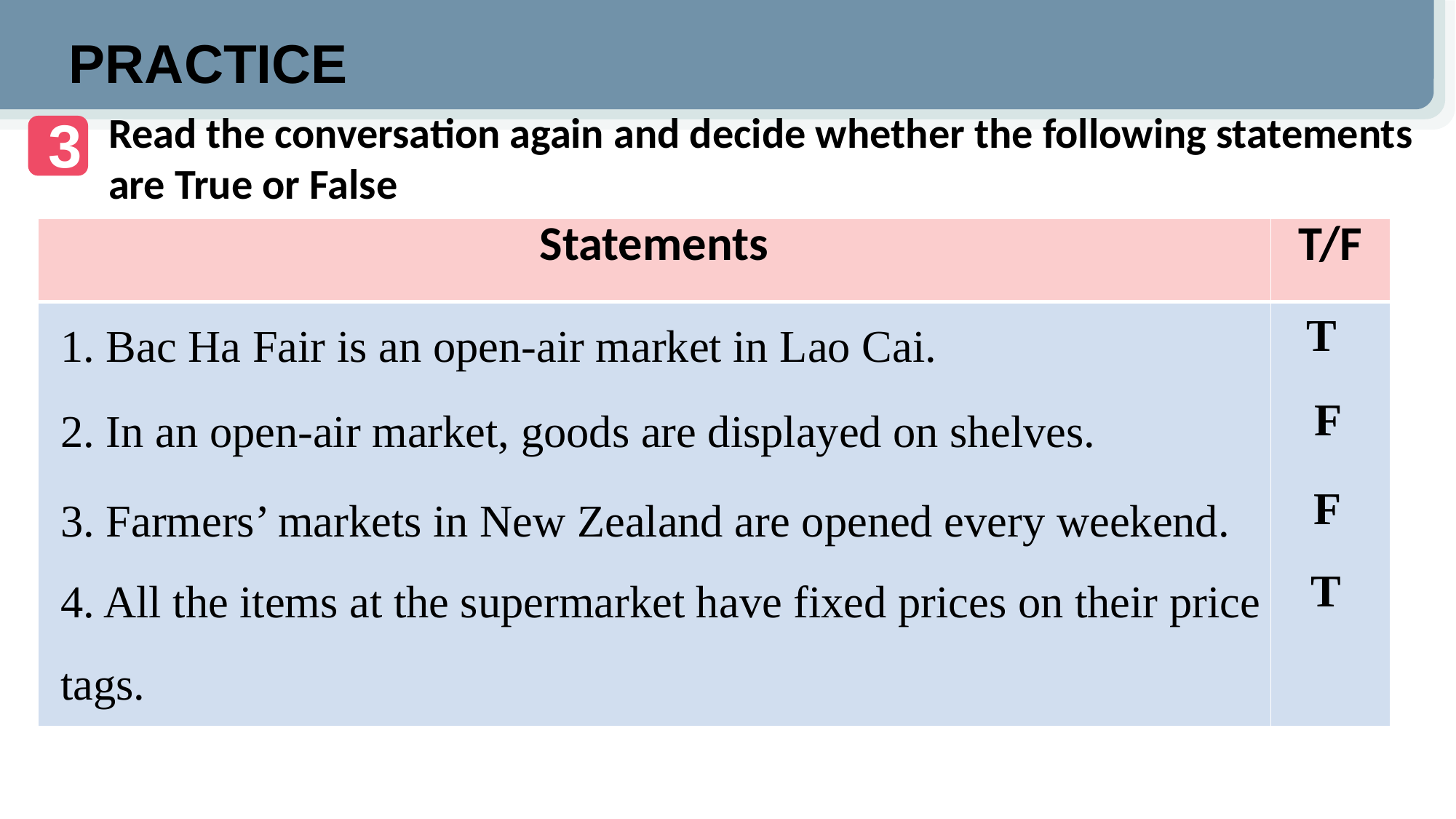

PRACTICE
Read the conversation again and decide whether the following statements are True or False
3

| Statements | T/F |
| --- | --- |
|  |  |
1. Bac Ha Fair is an open-air market in Lao Cai.
T
2. In an open-air market, goods are displayed on shelves.
F
3. Farmers’ markets in New Zealand are opened every weekend.
F
4. All the items at the supermarket have fixed prices on their price tags.
T